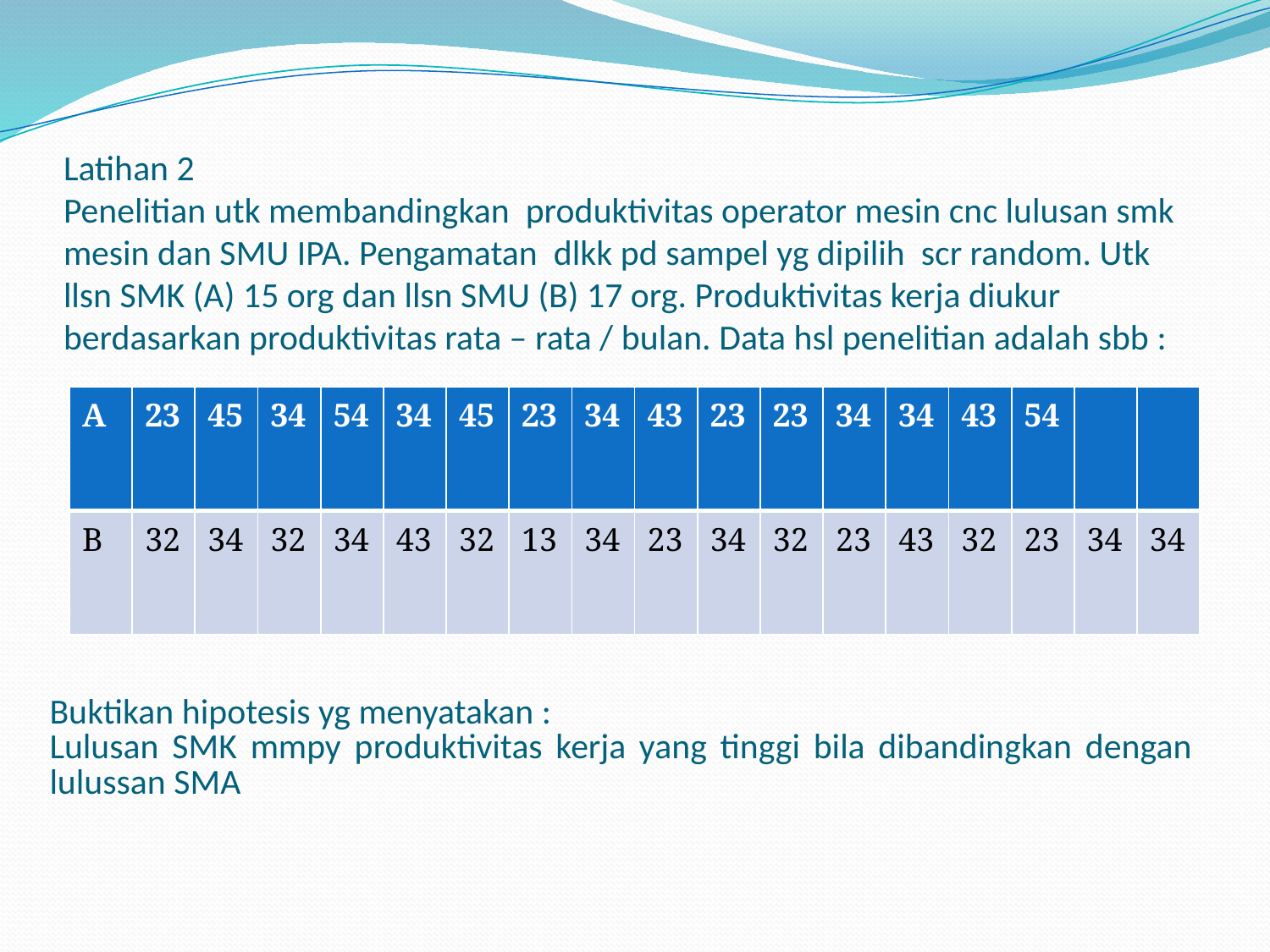

# Latihan 2 Penelitian utk membandingkan  produktivitas operator mesin cnc lulusan smk mesin dan SMU IPA. Pengamatan  dlkk pd sampel yg dipilih  scr random. Utk llsn SMK (A) 15 org dan llsn SMU (B) 17 org. Produktivitas kerja diukur berdasarkan produktivitas rata – rata / bulan. Data hsl penelitian adalah sbb :
| A | 23 | 45 | 34 | 54 | 34 | 45 | 23 | 34 | 43 | 23 | 23 | 34 | 34 | 43 | 54 |  |  |
| --- | --- | --- | --- | --- | --- | --- | --- | --- | --- | --- | --- | --- | --- | --- | --- | --- | --- |
| B | 32 | 34 | 32 | 34 | 43 | 32 | 13 | 34 | 23 | 34 | 32 | 23 | 43 | 32 | 23 | 34 | 34 |
Buktikan hipotesis yg menyatakan :
Lulusan SMK mmpy produktivitas kerja yang tinggi bila dibandingkan dengan lulussan SMA